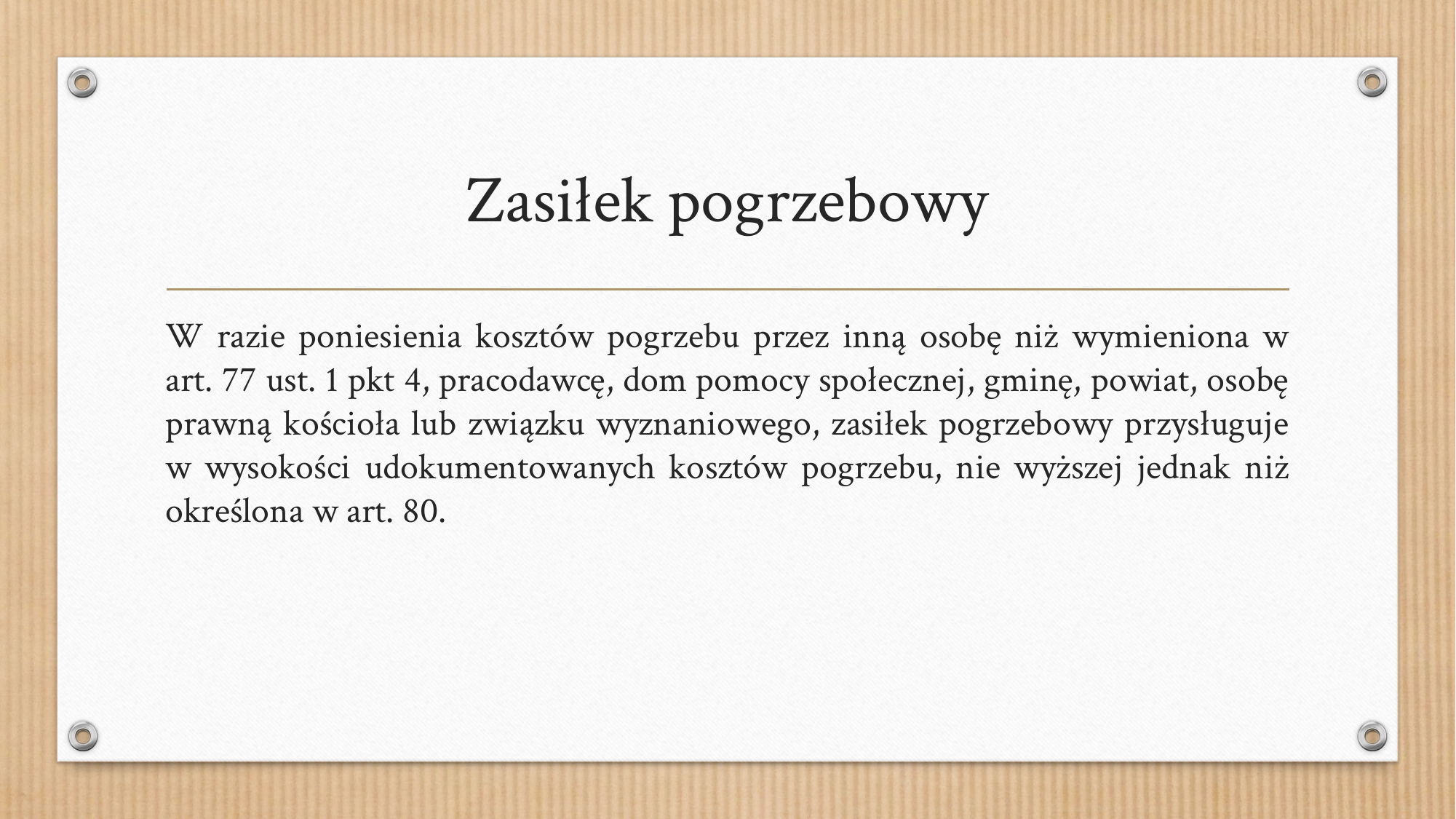

# Zasiłek pogrzebowy
W razie poniesienia kosztów pogrzebu przez inną osobę niż wymieniona w art. 77 ust. 1 pkt 4, pracodawcę, dom pomocy społecznej, gminę, powiat, osobę prawną kościoła lub związku wyznaniowego, zasiłek pogrzebowy przysługuje w wysokości udokumentowanych kosztów pogrzebu, nie wyższej jednak niż określona w art. 80.